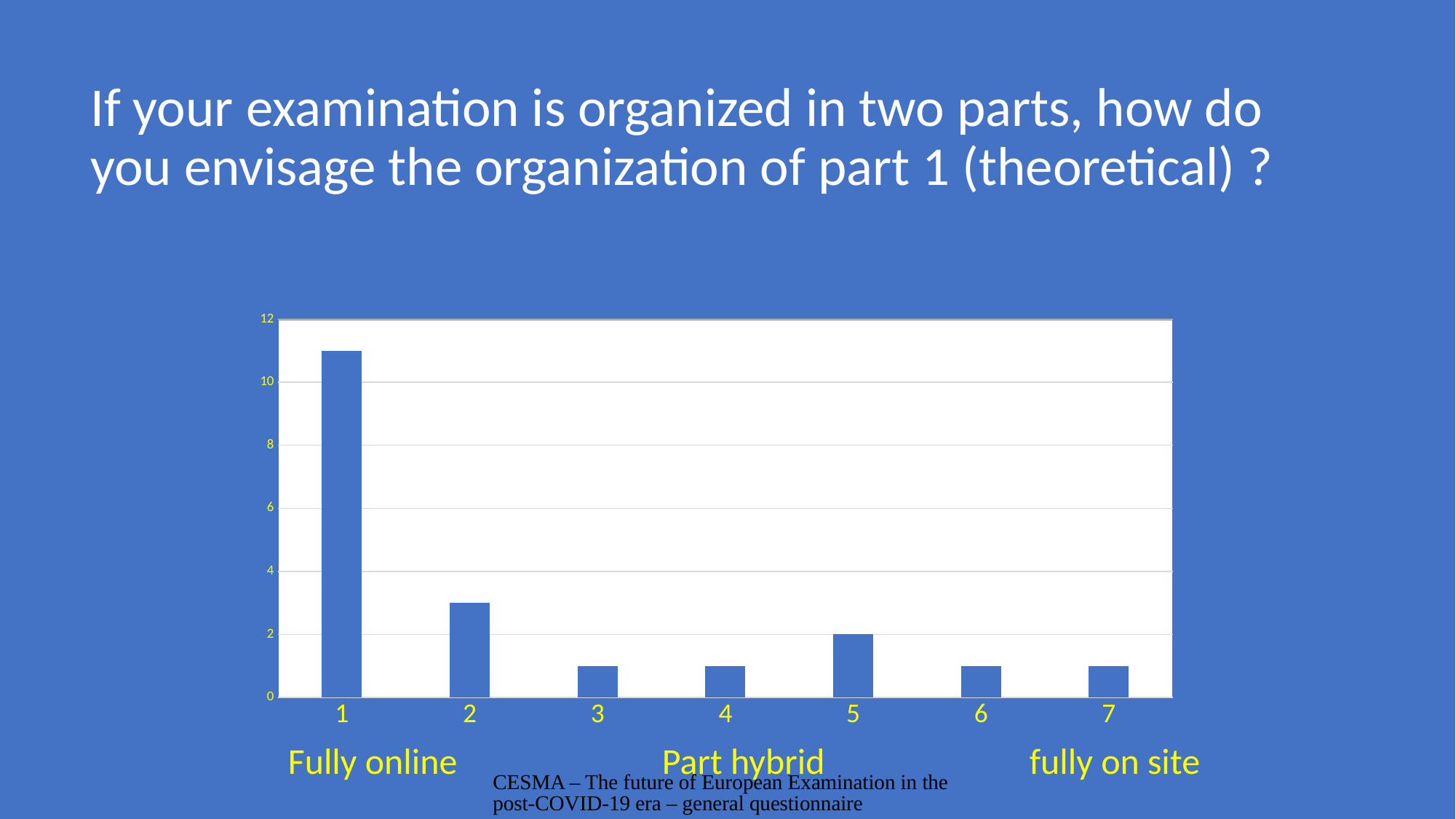

# If your examination is organized in two parts, how do you envisage the organization of part 1 (theoretical) ?

### Chart

| Category |  |
|---|---|
| 1 | 11.0 |
| 2 | 3.0 |
| 3 | 1.0 |
| 4 | 1.0 |
| 5 | 2.0 |
| 6 | 1.0 |
| 7 | 1.0 |
AVERAGE = 2,35    n = 20
Fully online                         Part hybrid                         fully on site
CESMA – The future of European Examination in the post-COVID-19 era – general questionnaire